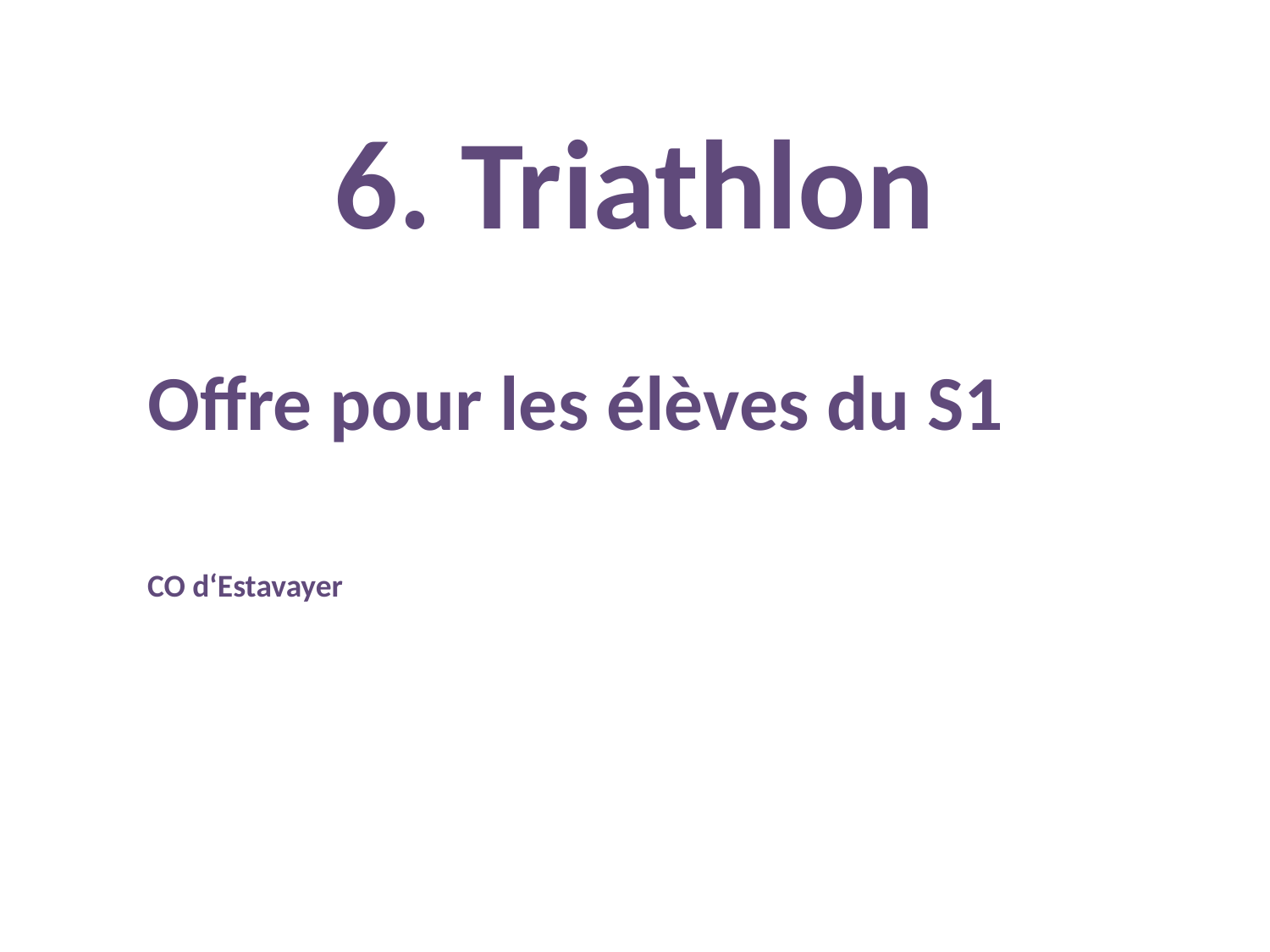

# 6. Triathlon
Offre pour les élèves du S1
CO d‘Estavayer